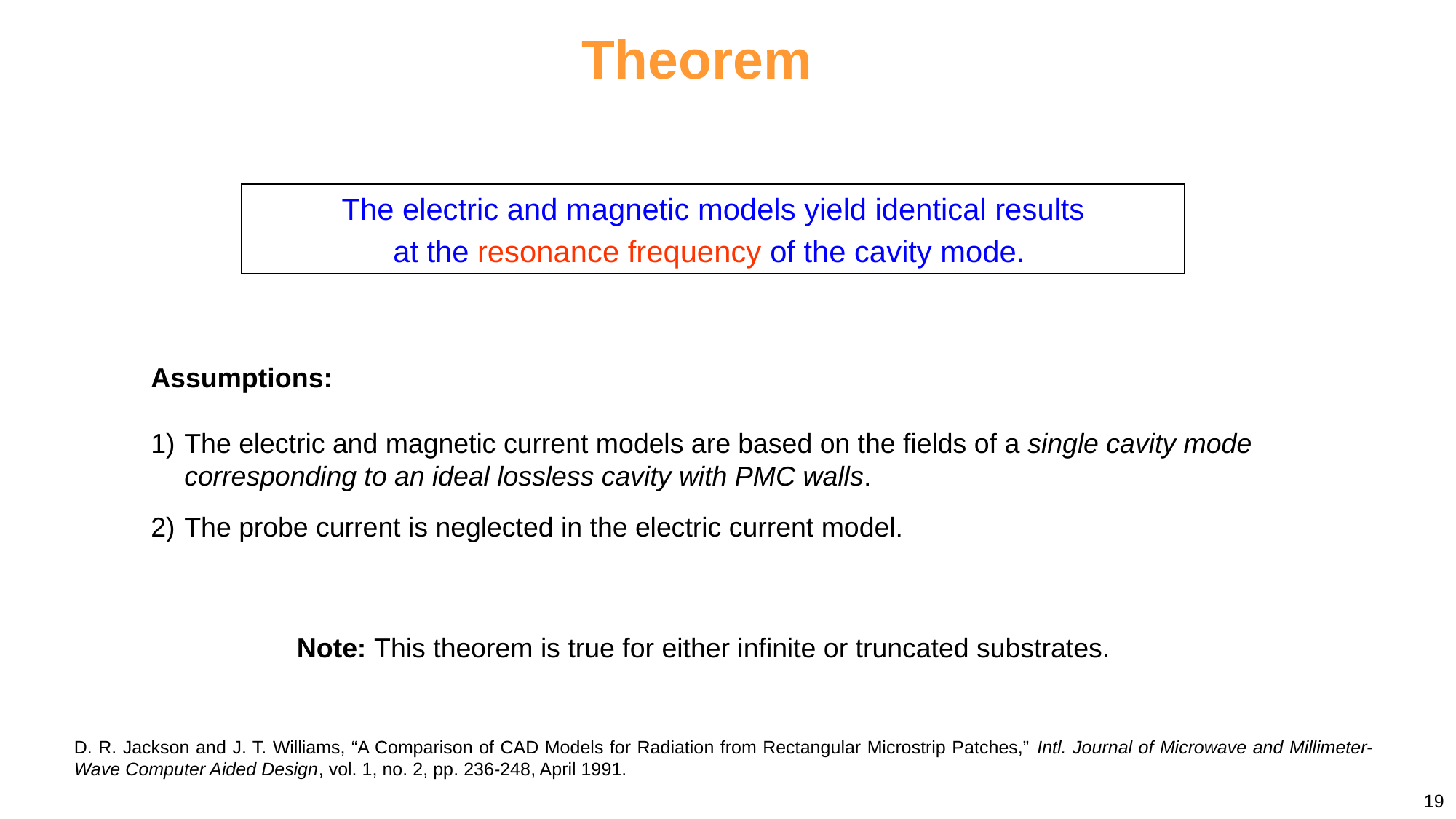

Theorem
The electric and magnetic models yield identical results
at the resonance frequency of the cavity mode.
Assumptions:

The electric and magnetic current models are based on the fields of a single cavity mode corresponding to an ideal lossless cavity with PMC walls.
The probe current is neglected in the electric current model.
Note: This theorem is true for either infinite or truncated substrates.
D. R. Jackson and J. T. Williams, “A Comparison of CAD Models for Radiation from Rectangular Microstrip Patches,” Intl. Journal of Microwave and Millimeter-Wave Computer Aided Design, vol. 1, no. 2, pp. 236-248, April 1991.

19